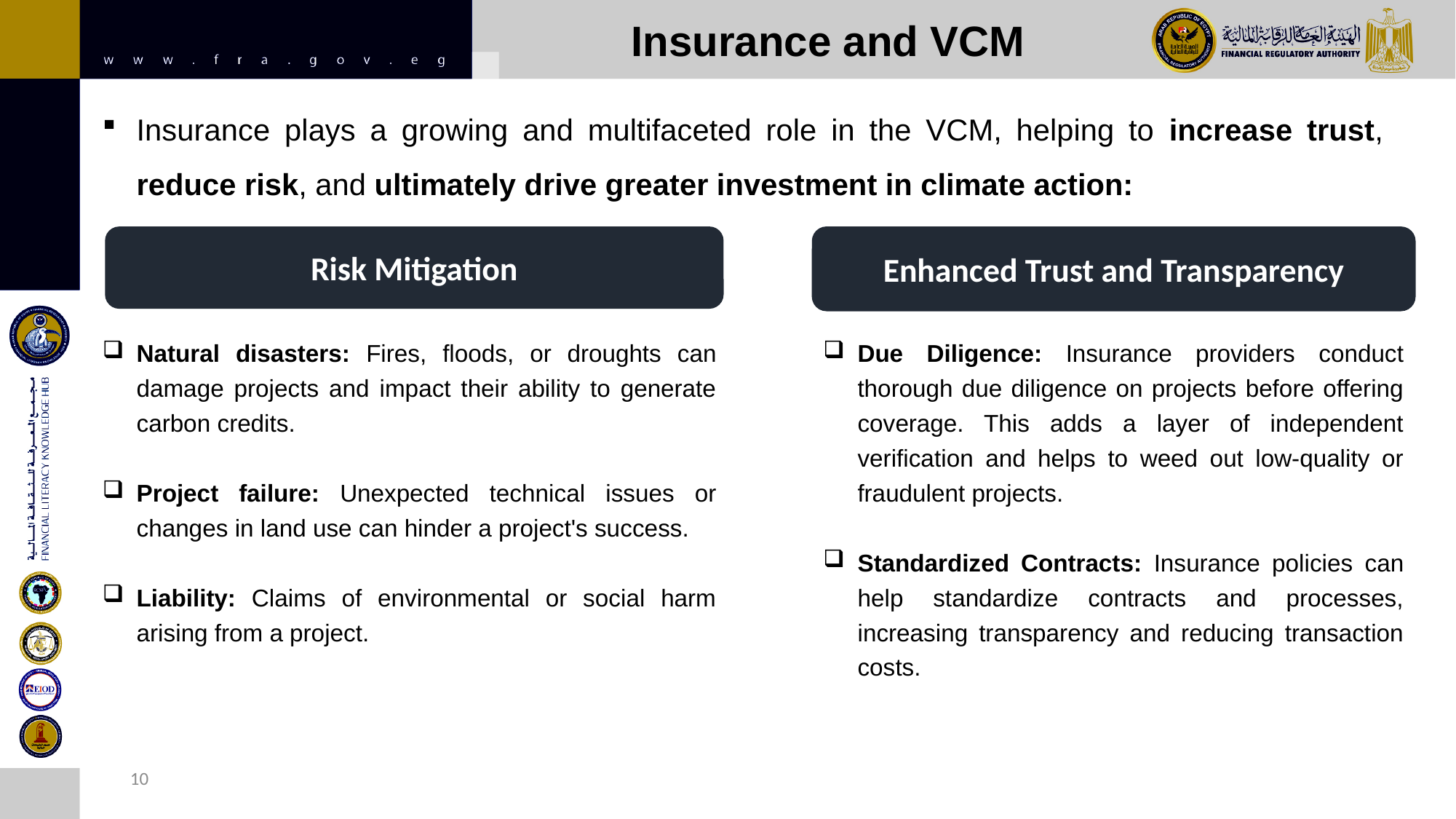

Insurance and VCM
Insurance plays a growing and multifaceted role in the VCM, helping to increase trust, reduce risk, and ultimately drive greater investment in climate action:
Risk Mitigation
Enhanced Trust and Transparency
Due Diligence: Insurance providers conduct thorough due diligence on projects before offering coverage. This adds a layer of independent verification and helps to weed out low-quality or fraudulent projects.

Standardized Contracts: Insurance policies can help standardize contracts and processes, increasing transparency and reducing transaction costs.
Natural disasters: Fires, floods, or droughts can damage projects and impact their ability to generate carbon credits.

Project failure: Unexpected technical issues or changes in land use can hinder a project's success.

Liability: Claims of environmental or social harm arising from a project.
10